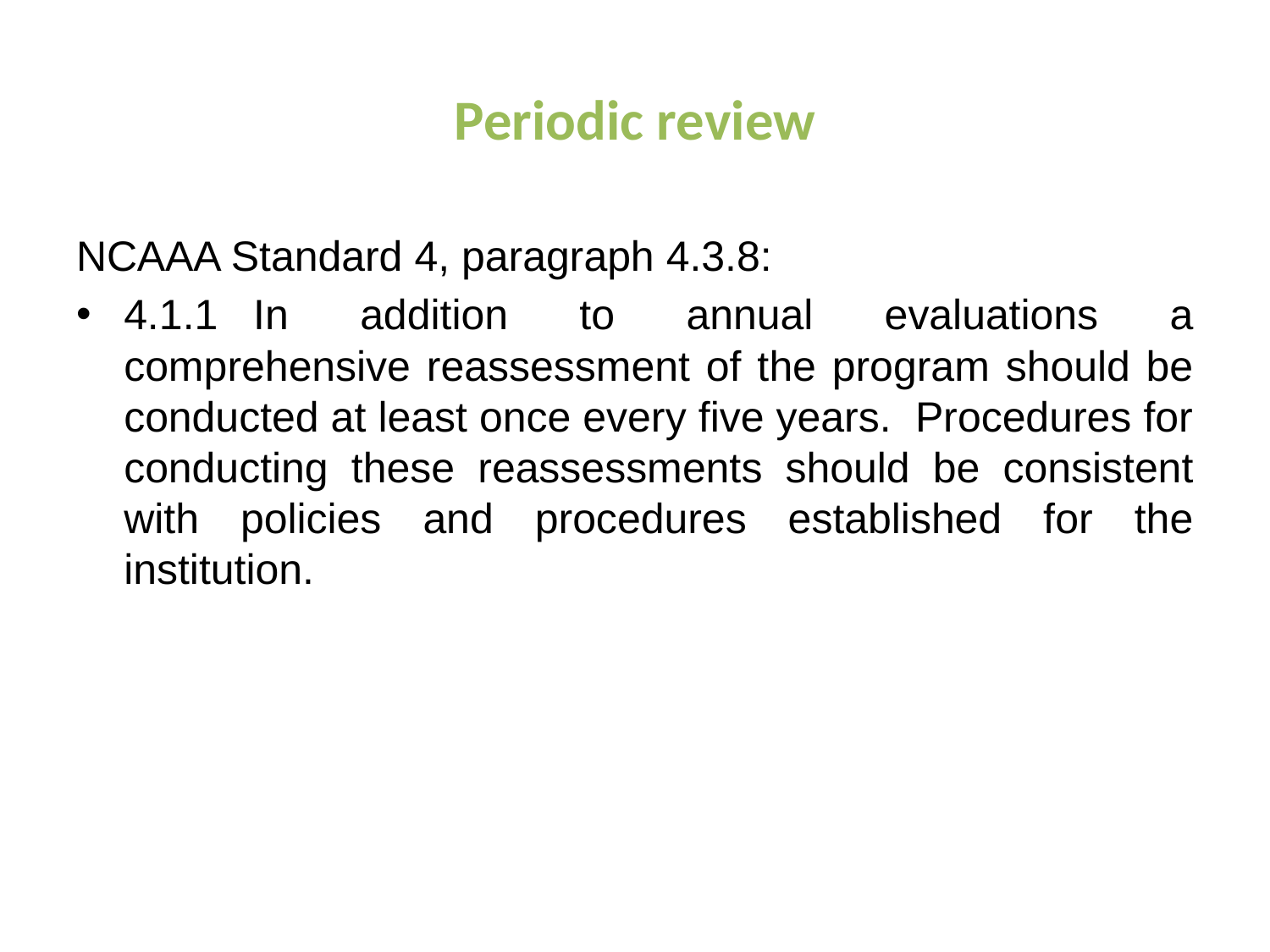

# Periodic review
NCAAA Standard 4, paragraph 4.3.8:
4.1.1   In addition to annual evaluations a comprehensive reassessment of the program should be conducted at least once every five years.  Procedures for conducting these reassessments should be consistent with policies and procedures established for the institution.